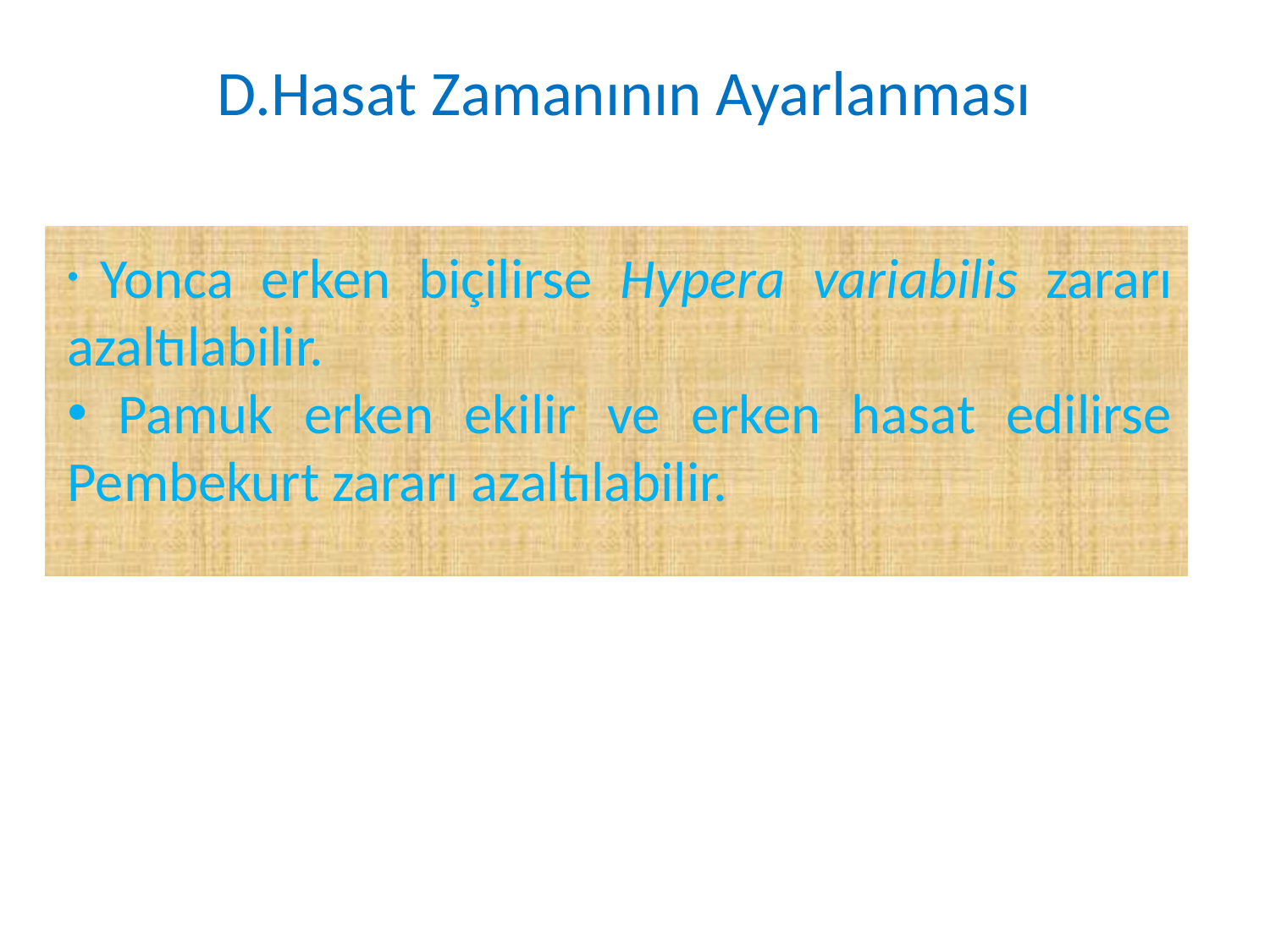

D.Hasat Zamanının Ayarlanması

 Yonca erken biçilirse Hypera variabilis zararı azaltılabilir.
 Pamuk erken ekilir ve erken hasat edilirse Pembekurt zararı azaltılabilir.